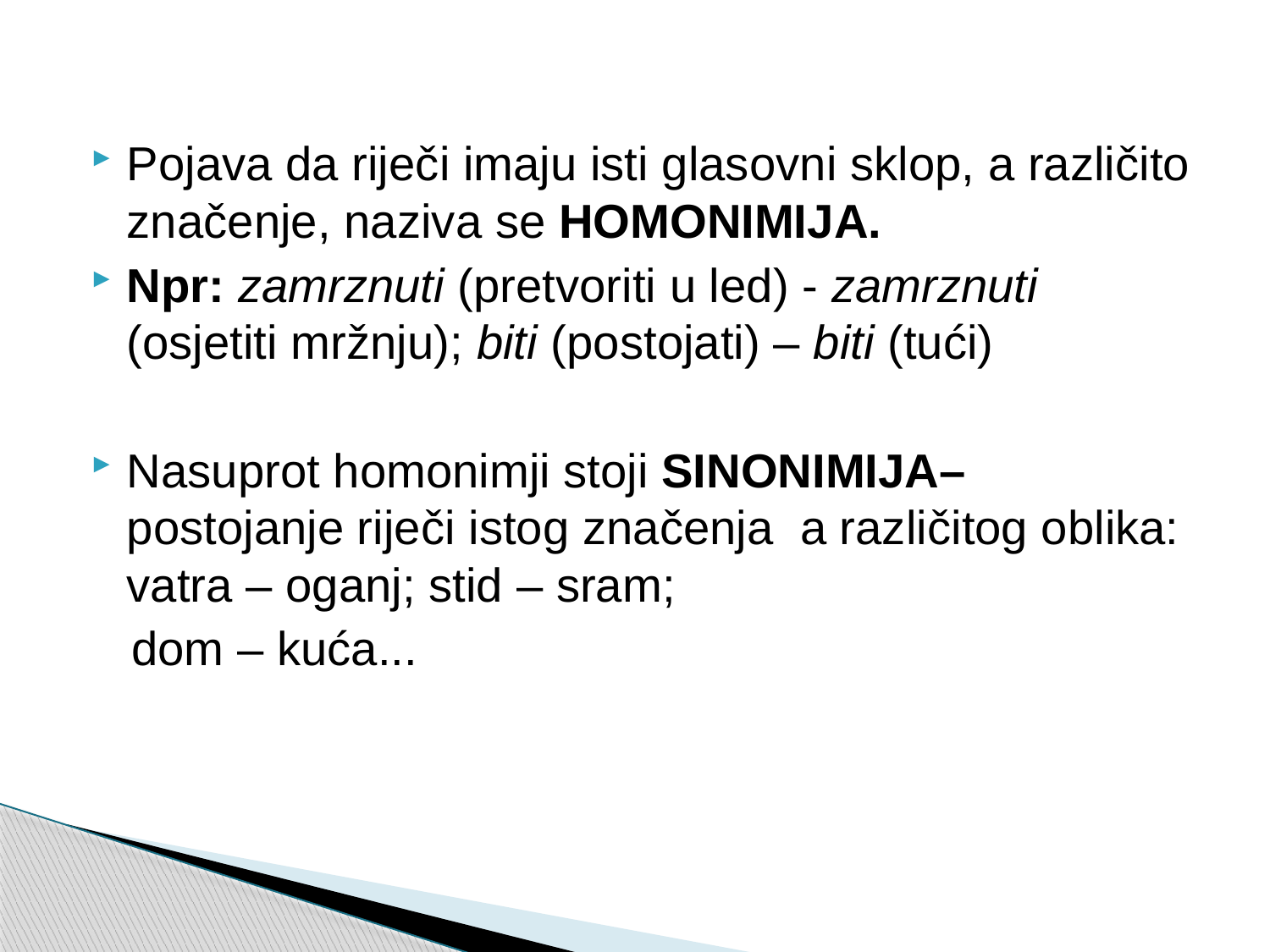

Pojava da riječi imaju isti glasovni sklop, a različito značenje, naziva se HOMONIMIJA.
Npr: zamrznuti (pretvoriti u led) - zamrznuti (osjetiti mržnju); biti (postojati) – biti (tući)

Nasuprot homonimji stoji SINONIMIJA– postojanje riječi istog značenja  a različitog oblika: vatra – oganj; stid – sram;
   dom – kuća...